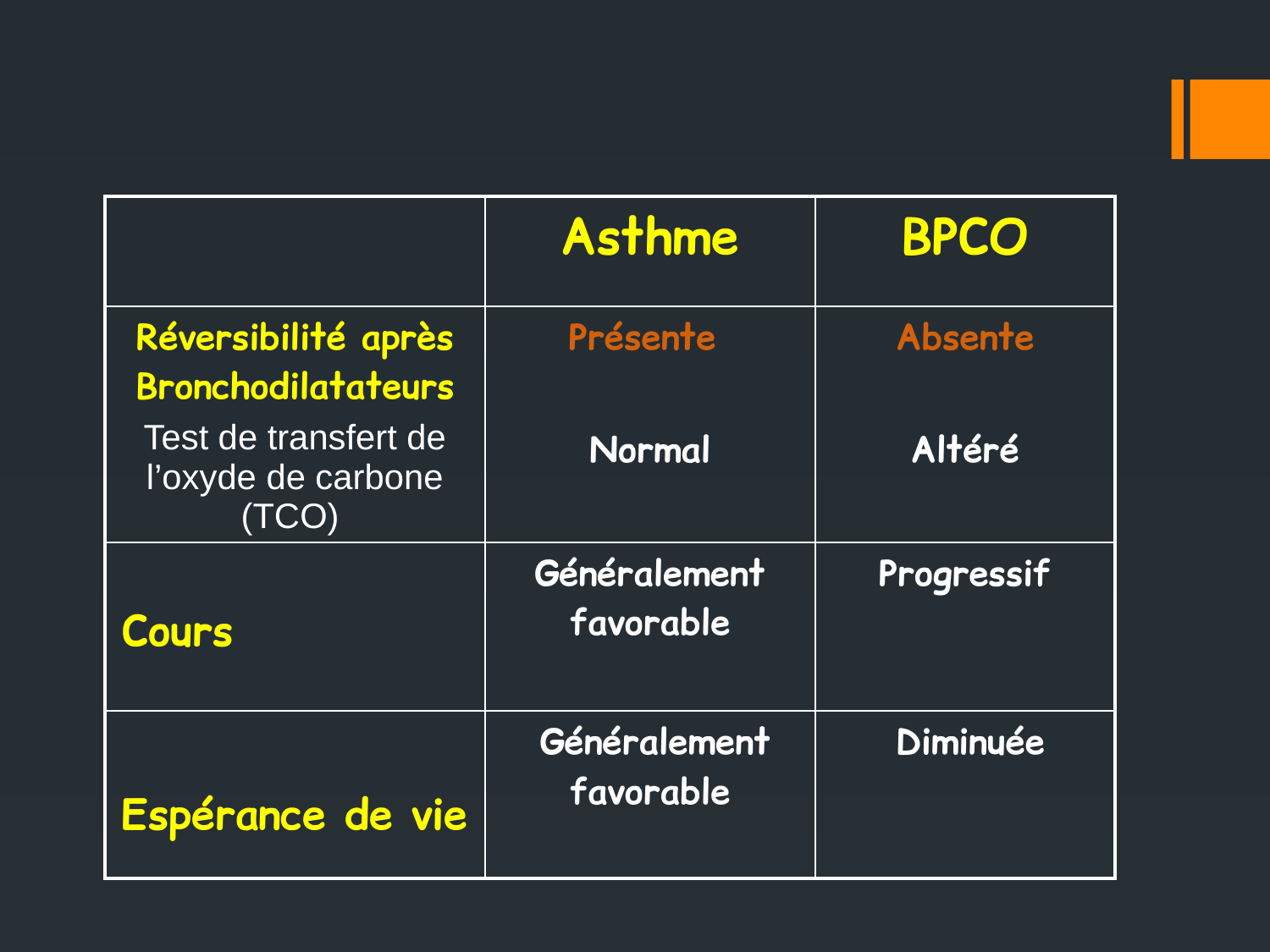

|  | Asthme | BPCO |
| --- | --- | --- |
| Réversibilité après Bronchodilatateurs Test de transfert de l’oxyde de carbone (TCO) | Présente Normal | Absente Altéré |
| Cours | Généralement favorable | Progressif |
| Espérance de vie | Généralement favorable | Diminuée |